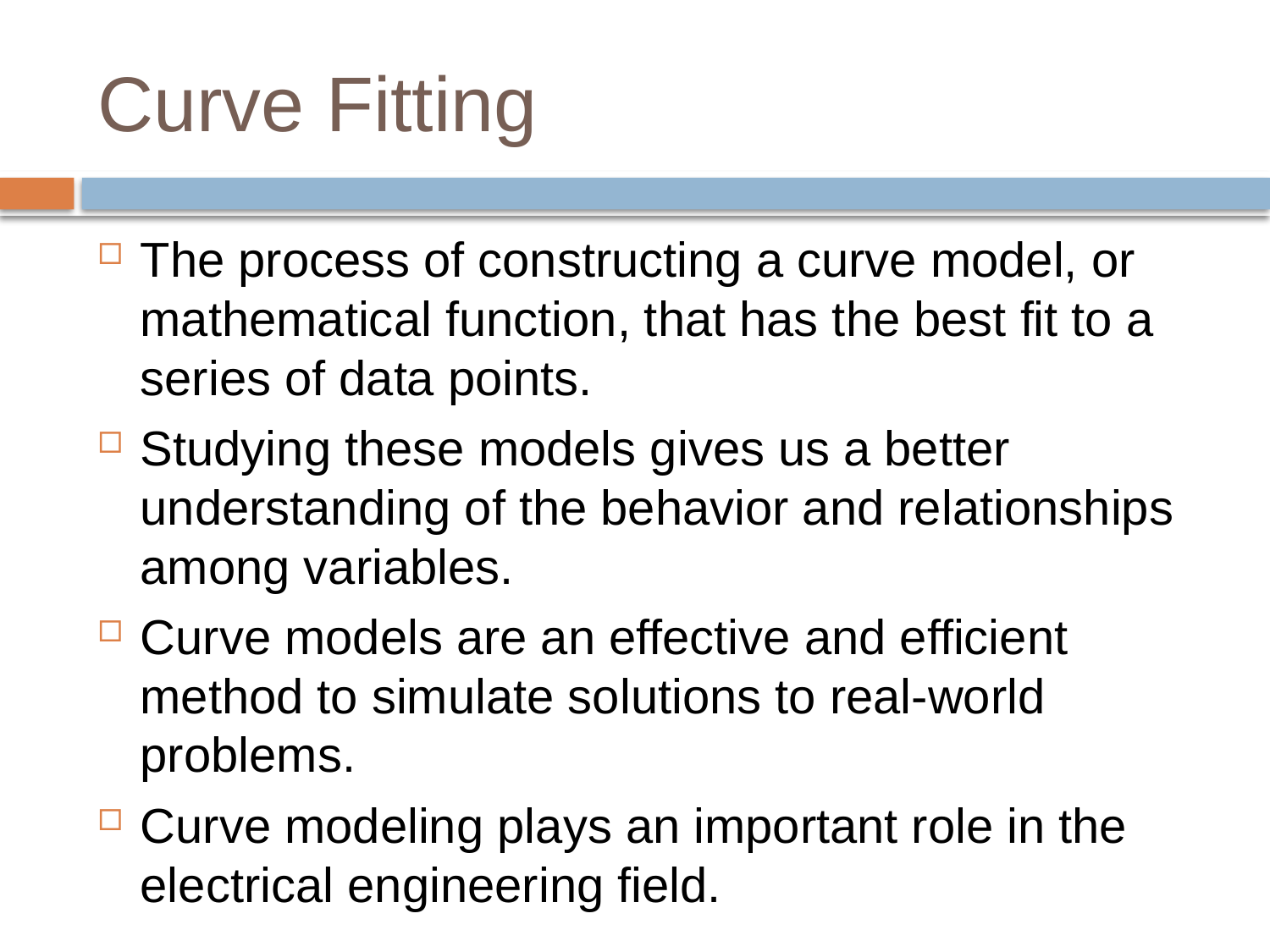

# Curve Fitting
The process of constructing a curve model, or mathematical function, that has the best fit to a series of data points.
Studying these models gives us a better understanding of the behavior and relationships among variables.
Curve models are an effective and efficient method to simulate solutions to real-world problems.
Curve modeling plays an important role in the electrical engineering field.